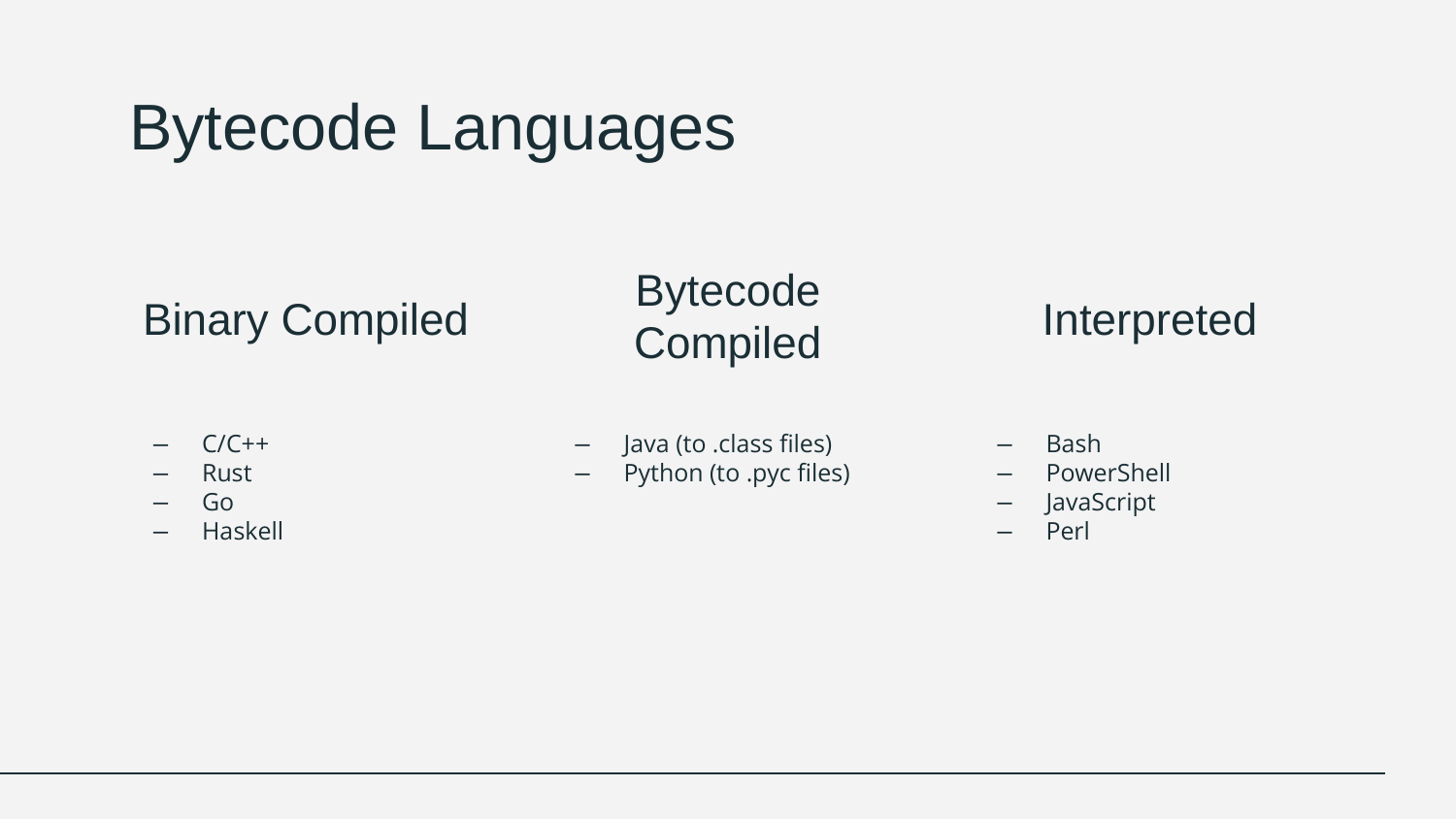

Bytecode Languages
Binary Compiled
# Interpreted
Bytecode Compiled
C/C++
Rust
Go
Haskell
Java (to .class files)
Python (to .pyc files)
Bash
PowerShell
JavaScript
Perl